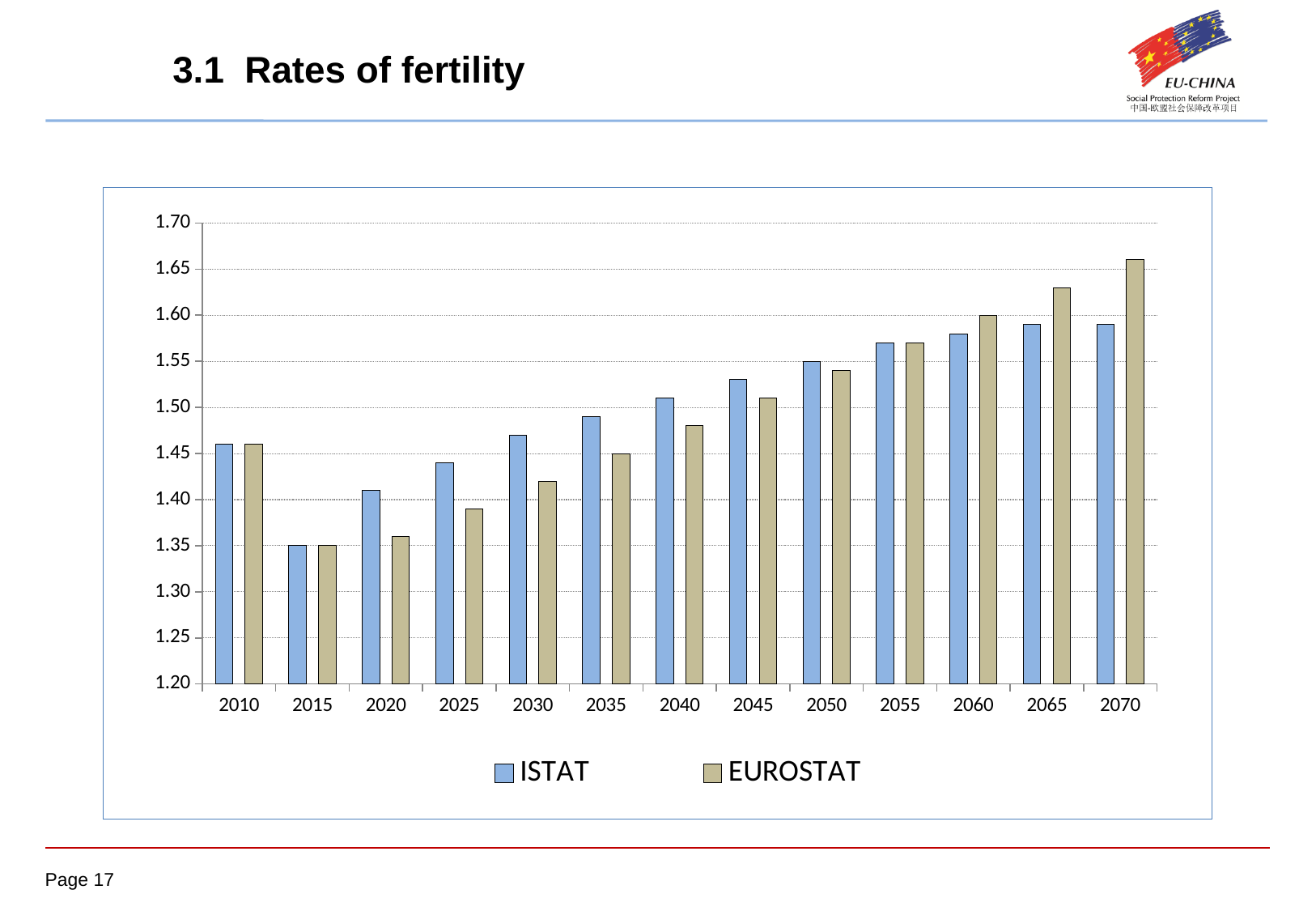

# 3.1  Rates of fertility

### Chart

| Category |  |  |
|---|---|---|
| 2010 | 1.46 | 1.46 |
| 2015 | 1.35 | 1.35 |
| 2020 | 1.41 | 1.36 |
| 2025 | 1.44 | 1.39 |
| 2030 | 1.47 | 1.42 |
| 2035 | 1.49 | 1.45 |
| 2040 | 1.51 | 1.48 |
| 2045 | 1.53 | 1.51 |
| 2050 | 1.55 | 1.54 |
| 2055 | 1.57 | 1.57 |
| 2060 | 1.58 | 1.6 |
| 2065 | 1.59 | 1.63 |
| 2070 | 1.59 | 1.66 |